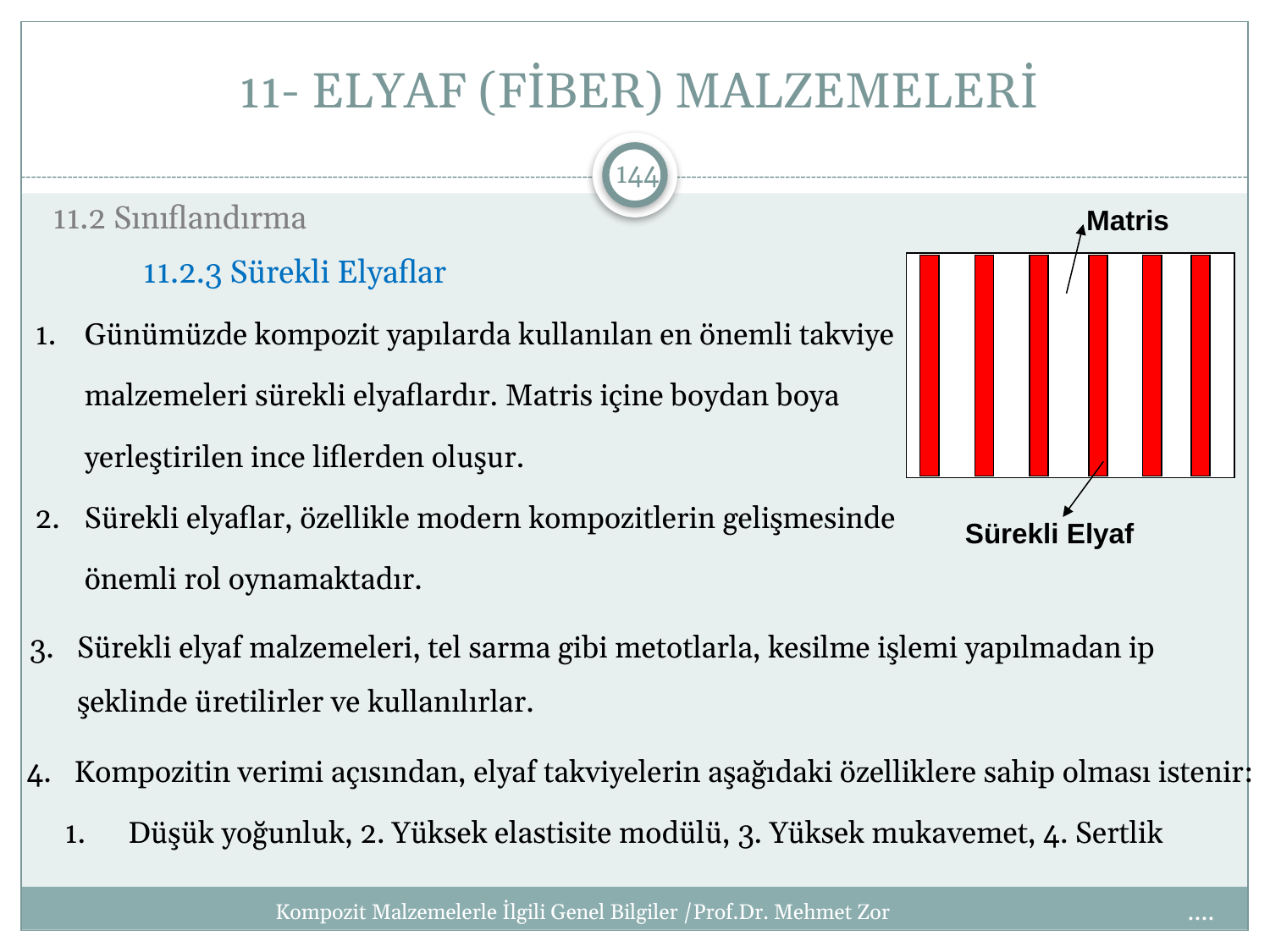

# 11- ELYAF (FİBER) MALZEMELERİ
144
11.2 Sınıflandırma

Matris

Sürekli Elyaf
11.2.3 Sürekli Elyaflar
Günümüzde kompozit yapılarda kullanılan en önemli takviye malzemeleri sürekli elyaflardır. Matris içine boydan boya yerleştirilen ince liflerden oluşur.
Sürekli elyaflar, özellikle modern kompozitlerin gelişmesinde    önemli rol oynamaktadır.
Sürekli elyaf malzemeleri, tel sarma gibi metotlarla, kesilme işlemi yapılmadan ip şeklinde üretilirler ve kullanılırlar.
Kompozitin verimi açısından, elyaf takviyelerin aşağıdaki özelliklere sahip olması istenir:
Düşük yoğunluk, 2. Yüksek elastisite modülü, 3. Yüksek mukavemet, 4. Sertlik
....
Kompozit Malzemelerle İlgili Genel Bilgiler /Prof.Dr. Mehmet Zor